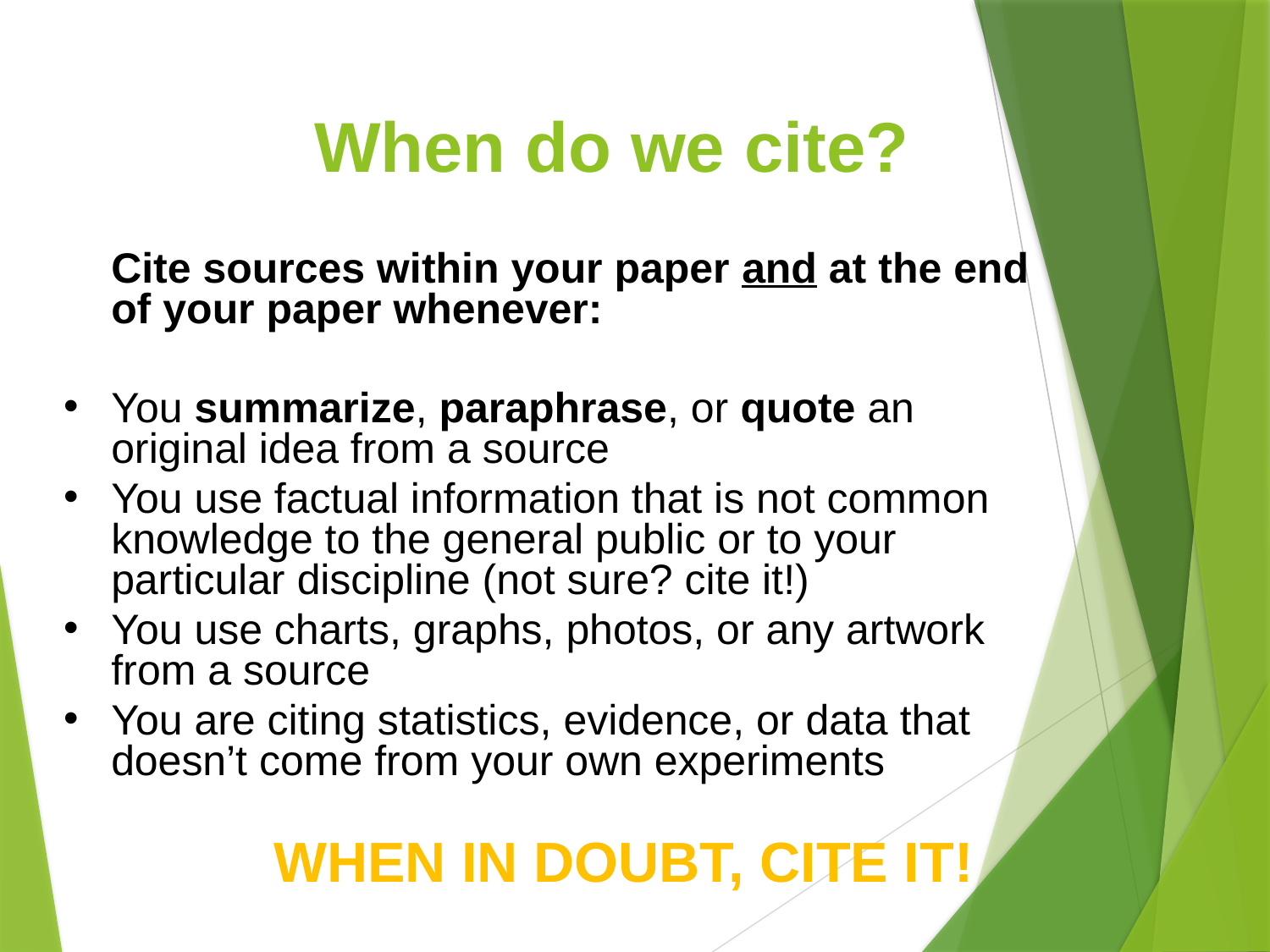

# When do we cite?
	Cite sources within your paper and at the end of your paper whenever:

You summarize, paraphrase, or quote an original idea from a source
You use factual information that is not common knowledge to the general public or to your particular discipline (not sure? cite it!)
You use charts, graphs, photos, or any artwork from a source
You are citing statistics, evidence, or data that doesn’t come from your own experiments

        WHEN IN DOUBT, CITE IT!